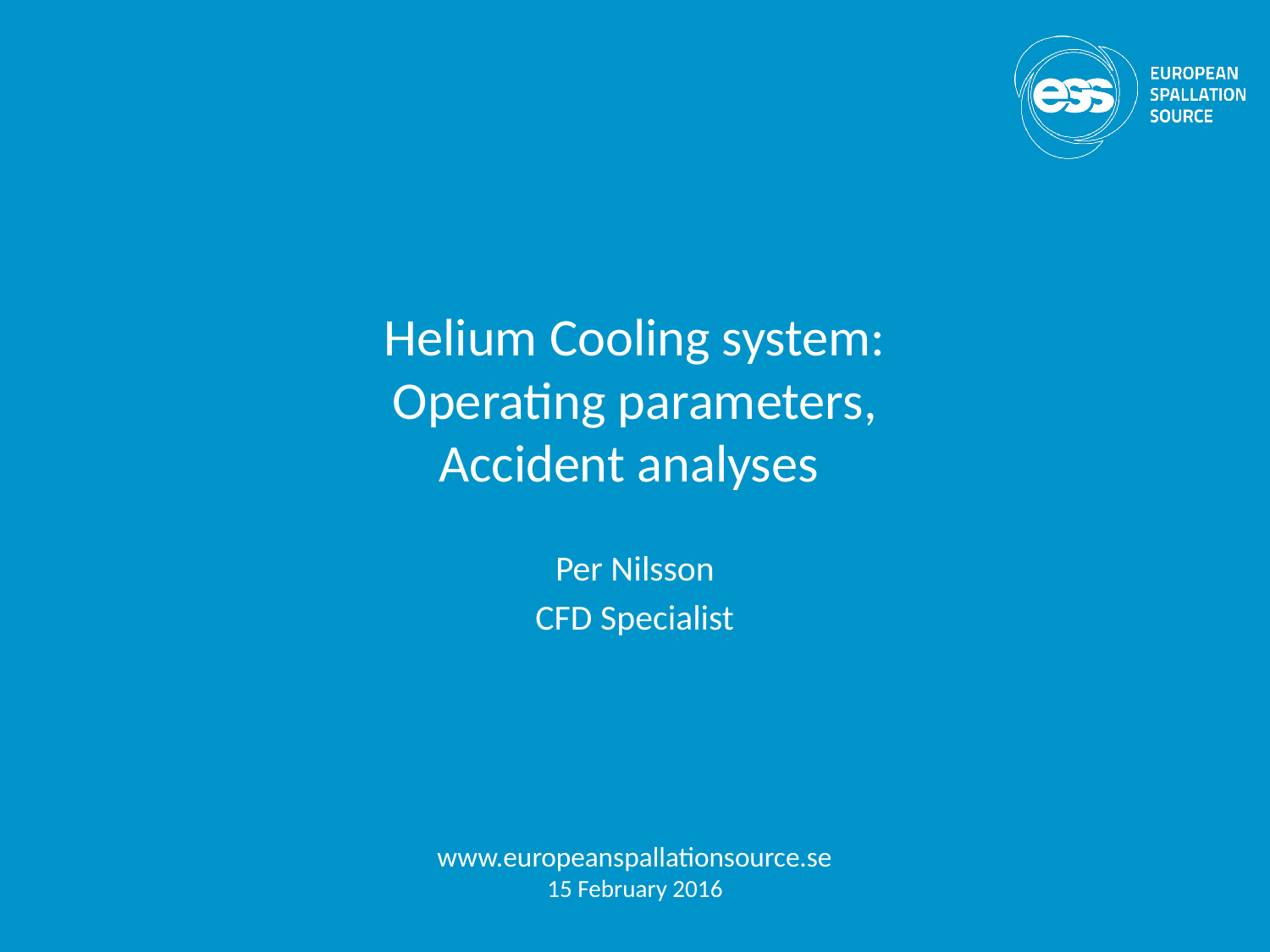

# Helium Cooling system: Operating parameters, Accident analyses
Per Nilsson
CFD Specialist
www.europeanspallationsource.se
15 February 2016